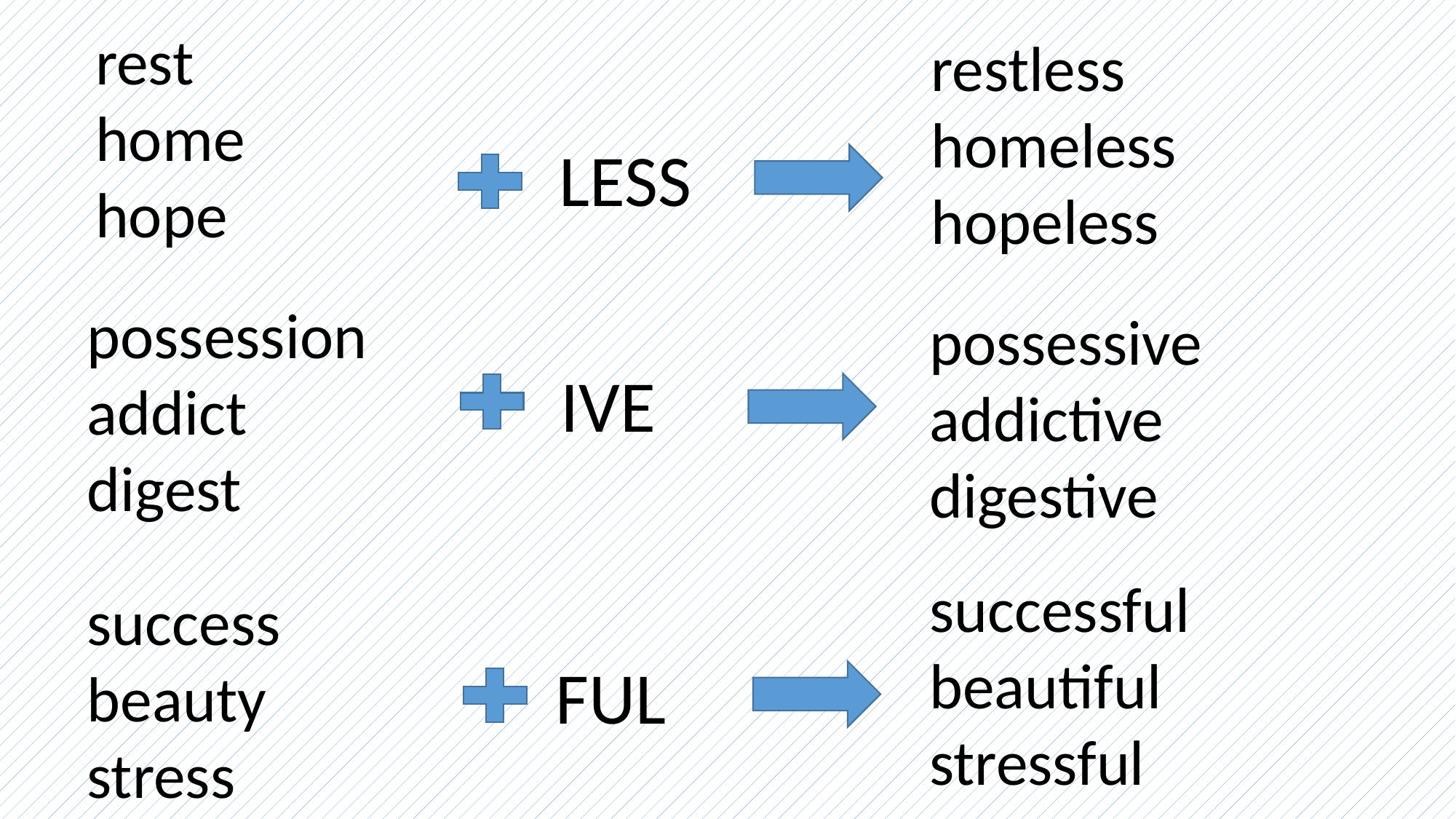

rest
home
hope
restless
homeless
hopeless
#

LESS

possession
addict
digest
possessive
addictive
digestive
IVE

successful
beautiful
stressful
success
beauty
stress
FUL